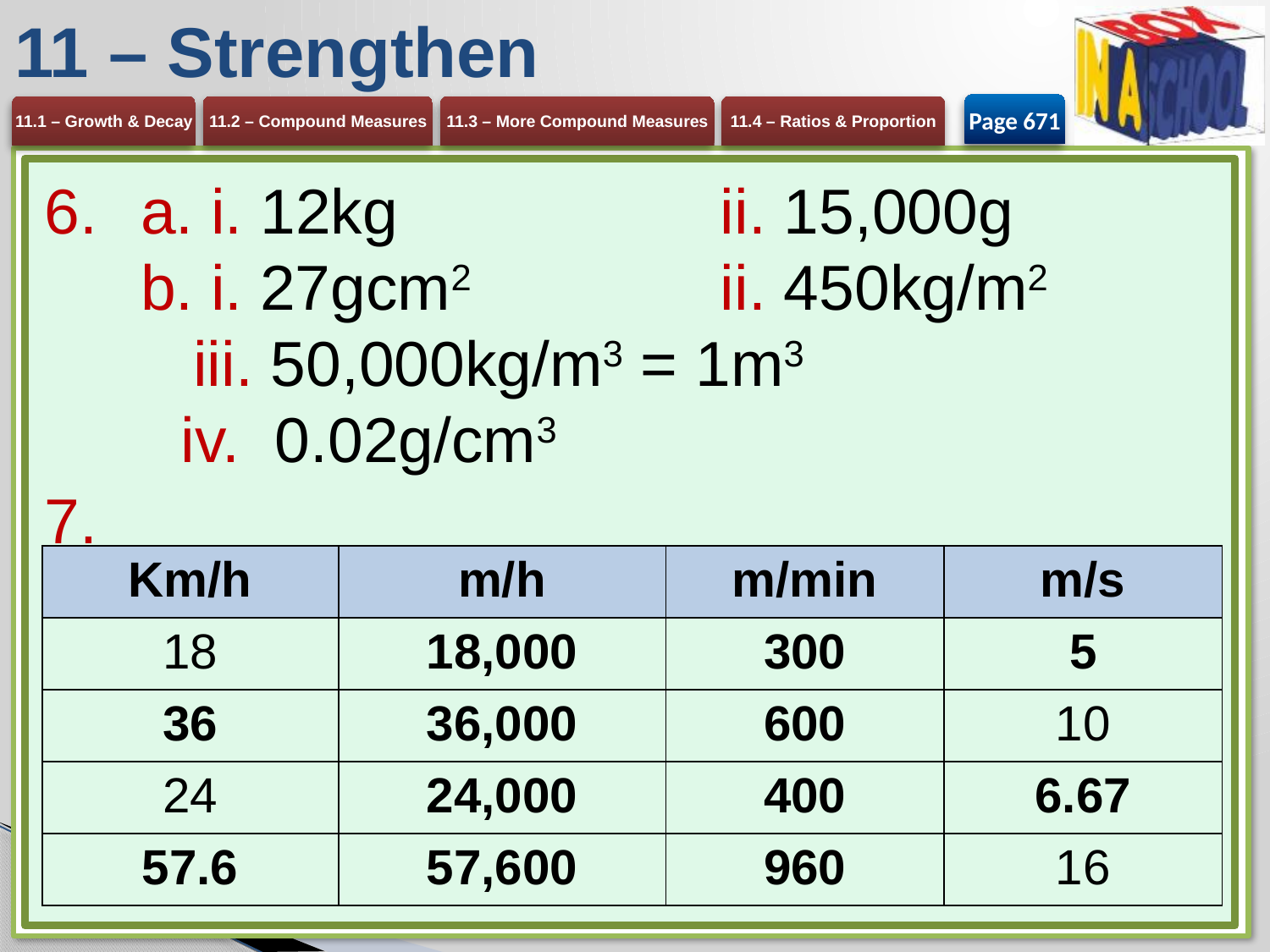

# 11 – Strengthen
Page 671
a. i. 12kg	ii. 15,000g
b. i. 27gcm2 	ii. 450kg/m2
   iii. 50,000kg/m3 = 1m3
    iv.  0.02g/cm3

| Km/h | m/h | m/min | m/s |
| --- | --- | --- | --- |
| 18 | 18,000 | 300 | 5 |
| 36 | 36,000 | 600 | 10 |
| 24 | 24,000 | 400 | 6.67 |
| 57.6 | 57,600 | 960 | 16 |